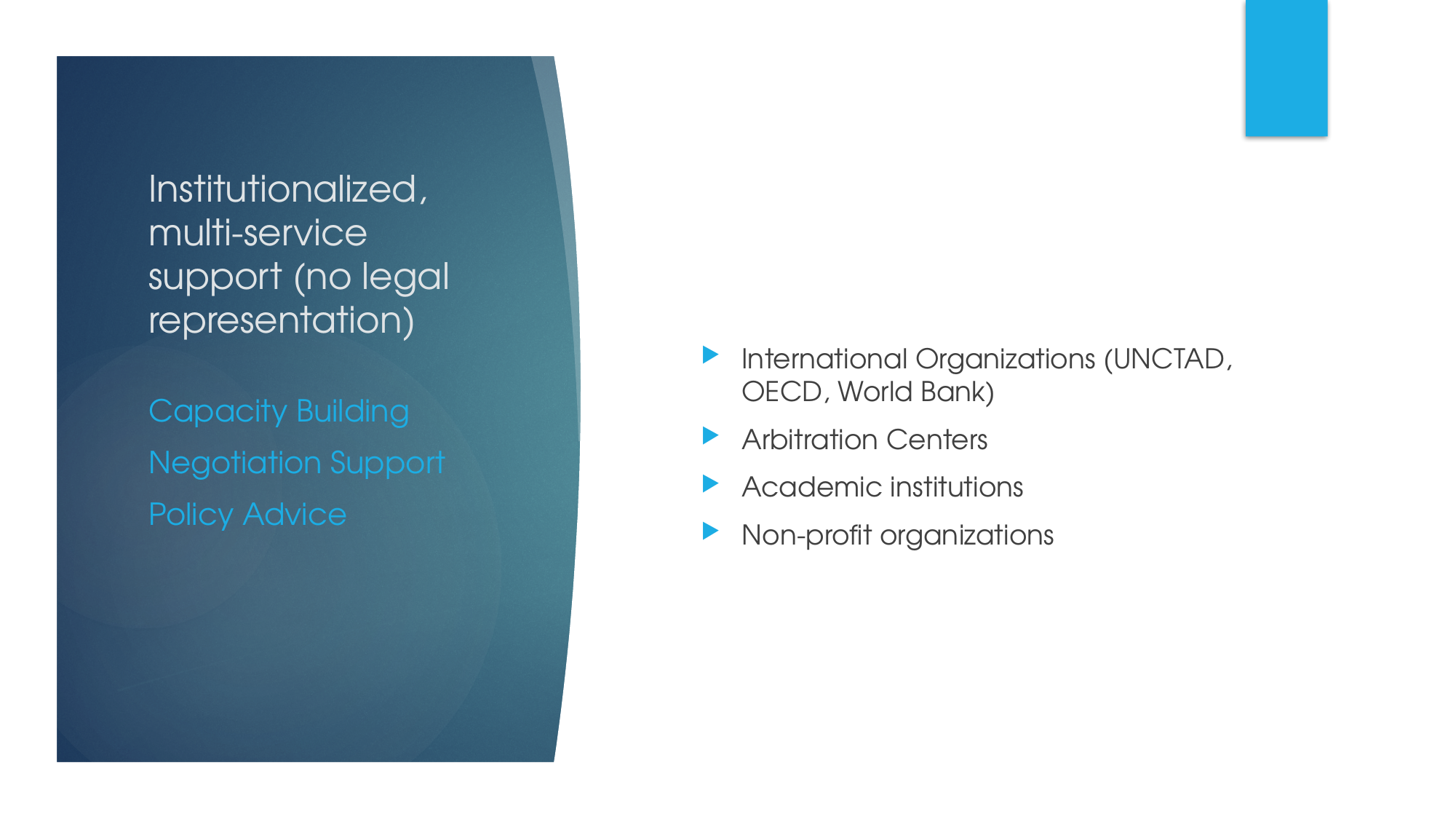

# Institutionalized, multi-service support (no legal representation)
International Organizations (UNCTAD, OECD, World Bank)
Arbitration Centers
Academic institutions
Non-profit organizations

Capacity Building
Negotiation Support
Policy Advice